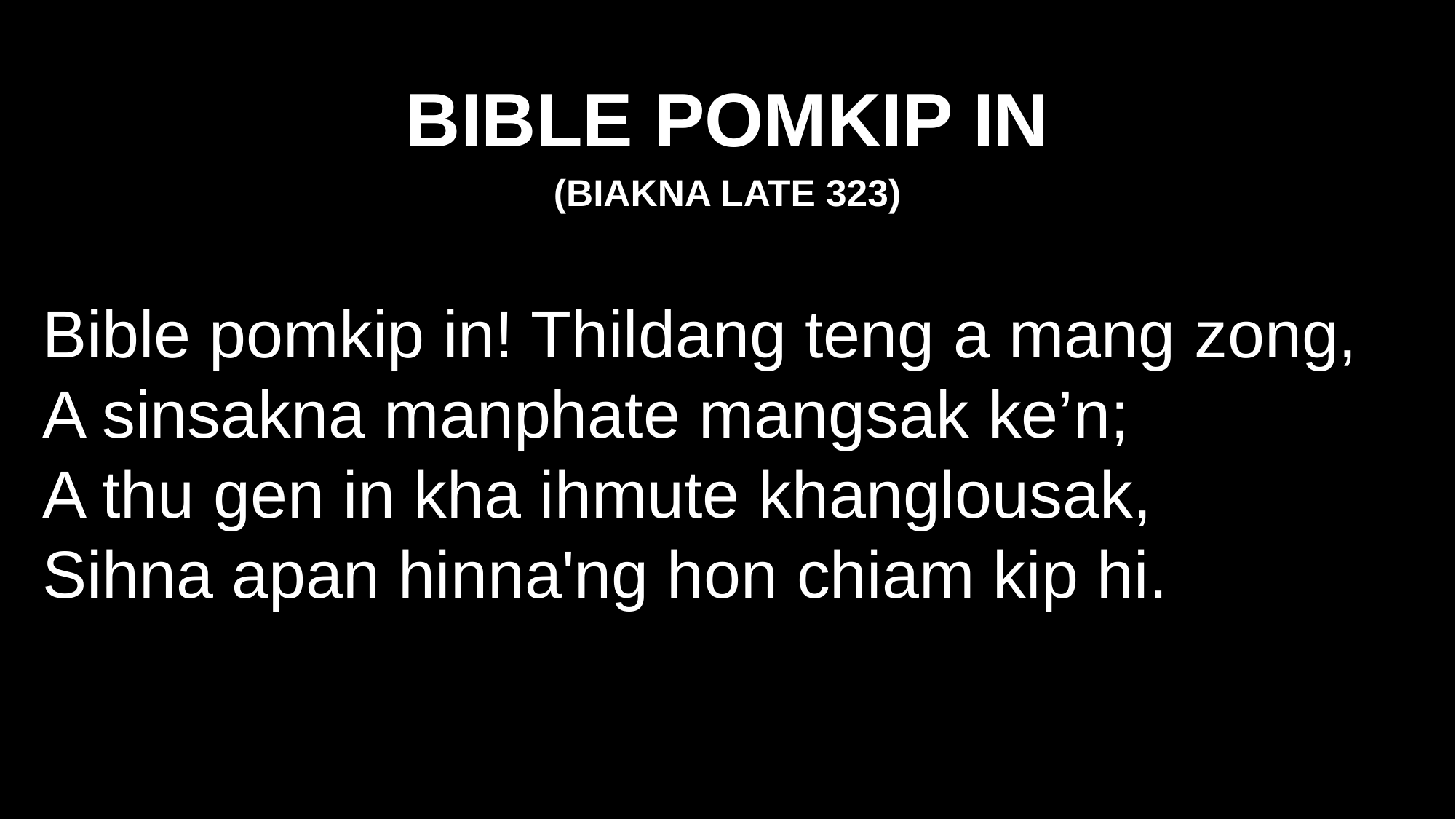

# BIBLE POMKIP IN
(BIAKNA LATE 323)
Bible pomkip in! Thildang teng a mang zong,
A sinsakna manphate mangsak ke’n;
A thu gen in kha ihmute khanglousak,
Sihna apan hinna'ng hon chiam kip hi.